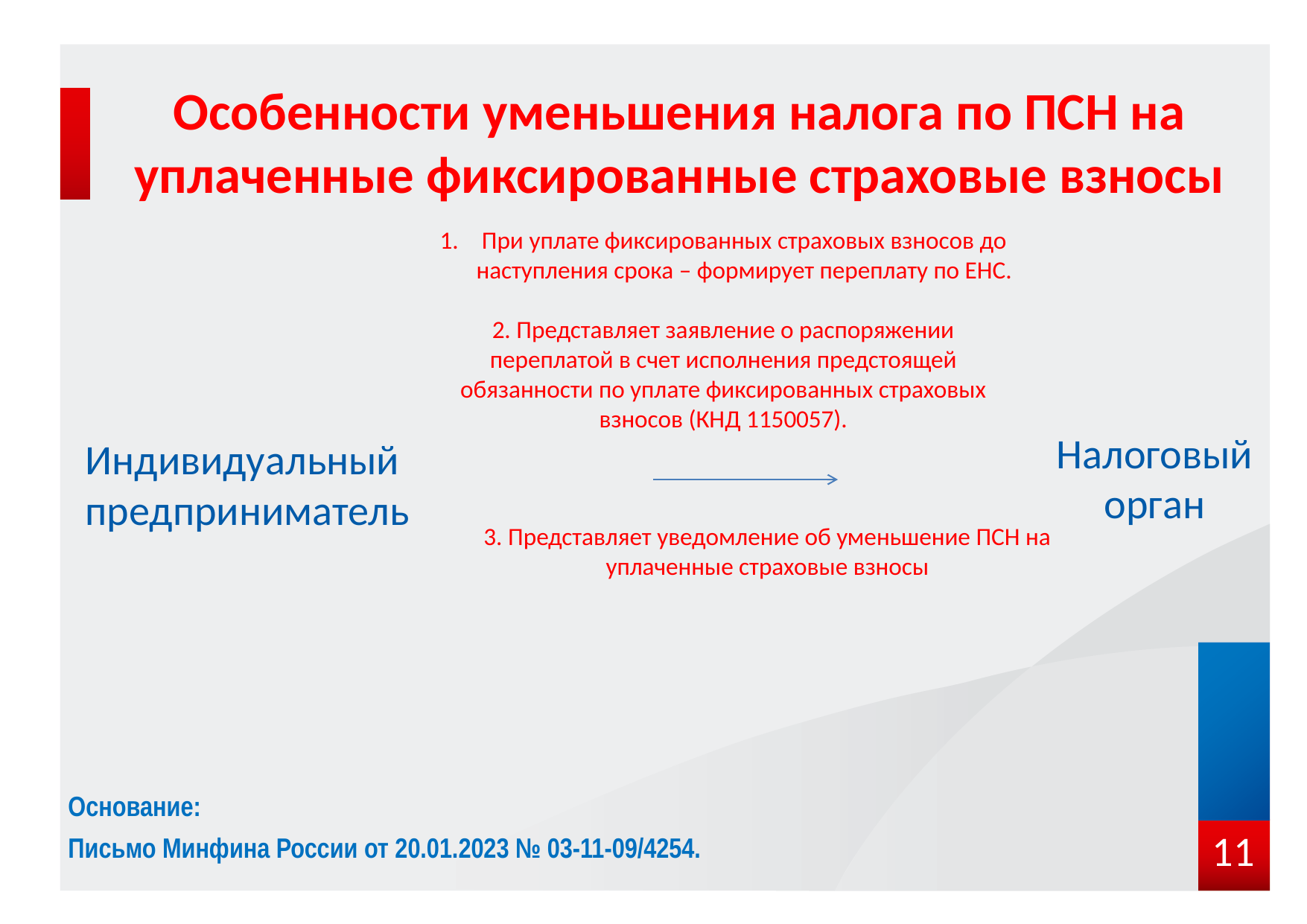

# Особенности уменьшения налога по ПСН на уплаченные фиксированные страховые взносы
При уплате фиксированных страховых взносов до наступления срока – формирует переплату по ЕНС.

2. Представляет заявление о распоряжении переплатой в счет исполнения предстоящей обязанности по уплате фиксированных страховых взносов (КНД 1150057).

Налоговый орган
Индивидуальный предприниматель
3. Представляет уведомление об уменьшение ПСН на уплаченные страховые взносы
Основание:
Письмо Минфина России от 20.01.2023 № 03-11-09/4254.

11